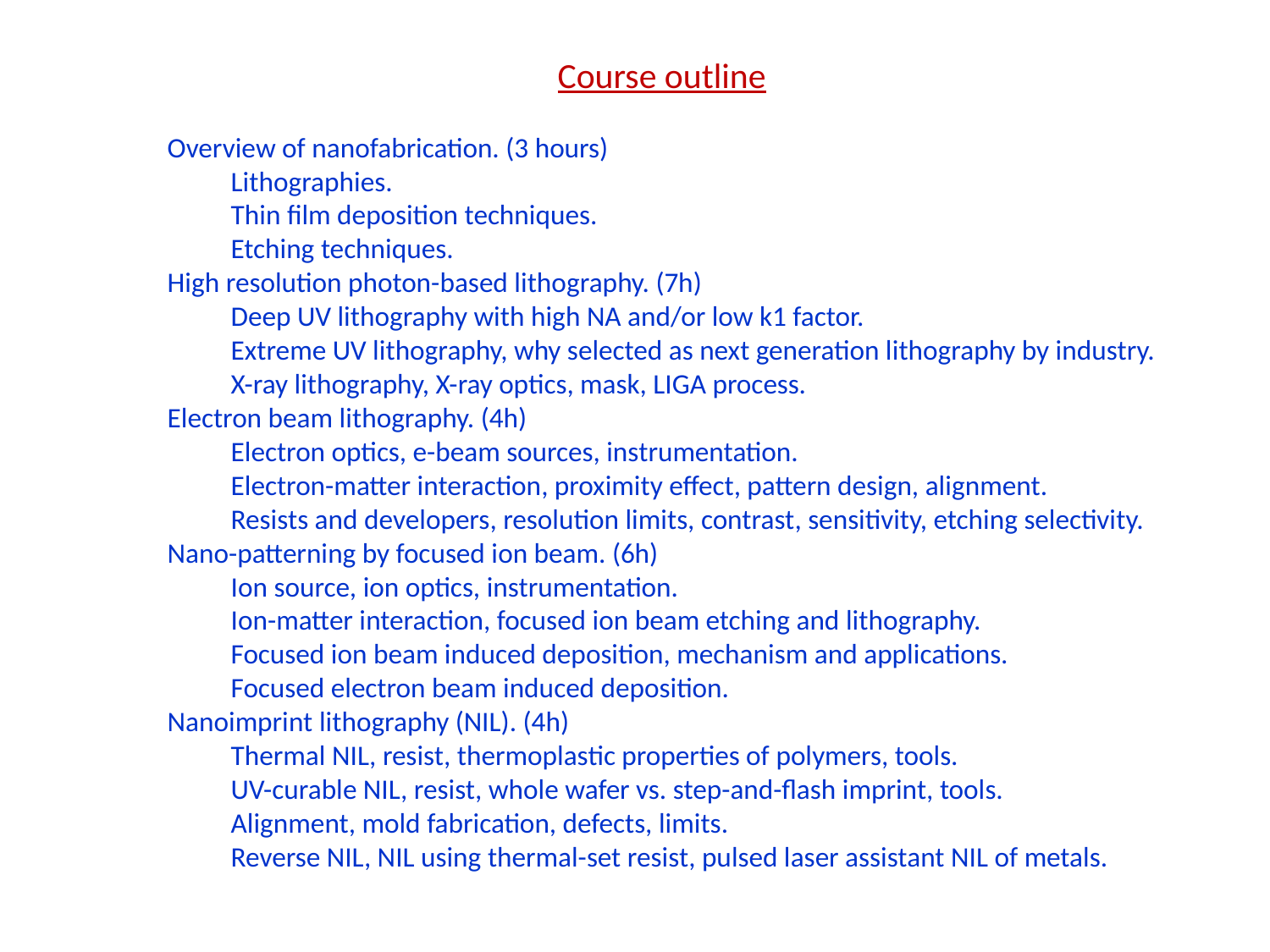

Course outline

Overview of nanofabrication. (3 hours)
Lithographies.
Thin film deposition techniques.
Etching techniques.
High resolution photon-based lithography. (7h)
Deep UV lithography with high NA and/or low k1 factor.
Extreme UV lithography, why selected as next generation lithography by industry.
X-ray lithography, X-ray optics, mask, LIGA process.
Electron beam lithography. (4h)
Electron optics, e-beam sources, instrumentation.
Electron-matter interaction, proximity effect, pattern design, alignment.
Resists and developers, resolution limits, contrast, sensitivity, etching selectivity.
Nano-patterning by focused ion beam. (6h)
Ion source, ion optics, instrumentation.
Ion-matter interaction, focused ion beam etching and lithography.
Focused ion beam induced deposition, mechanism and applications.
Focused electron beam induced deposition.
Nanoimprint lithography (NIL). (4h)
Thermal NIL, resist, thermoplastic properties of polymers, tools.
UV-curable NIL, resist, whole wafer vs. step-and-flash imprint, tools.
Alignment, mold fabrication, defects, limits.
Reverse NIL, NIL using thermal-set resist, pulsed laser assistant NIL of metals.